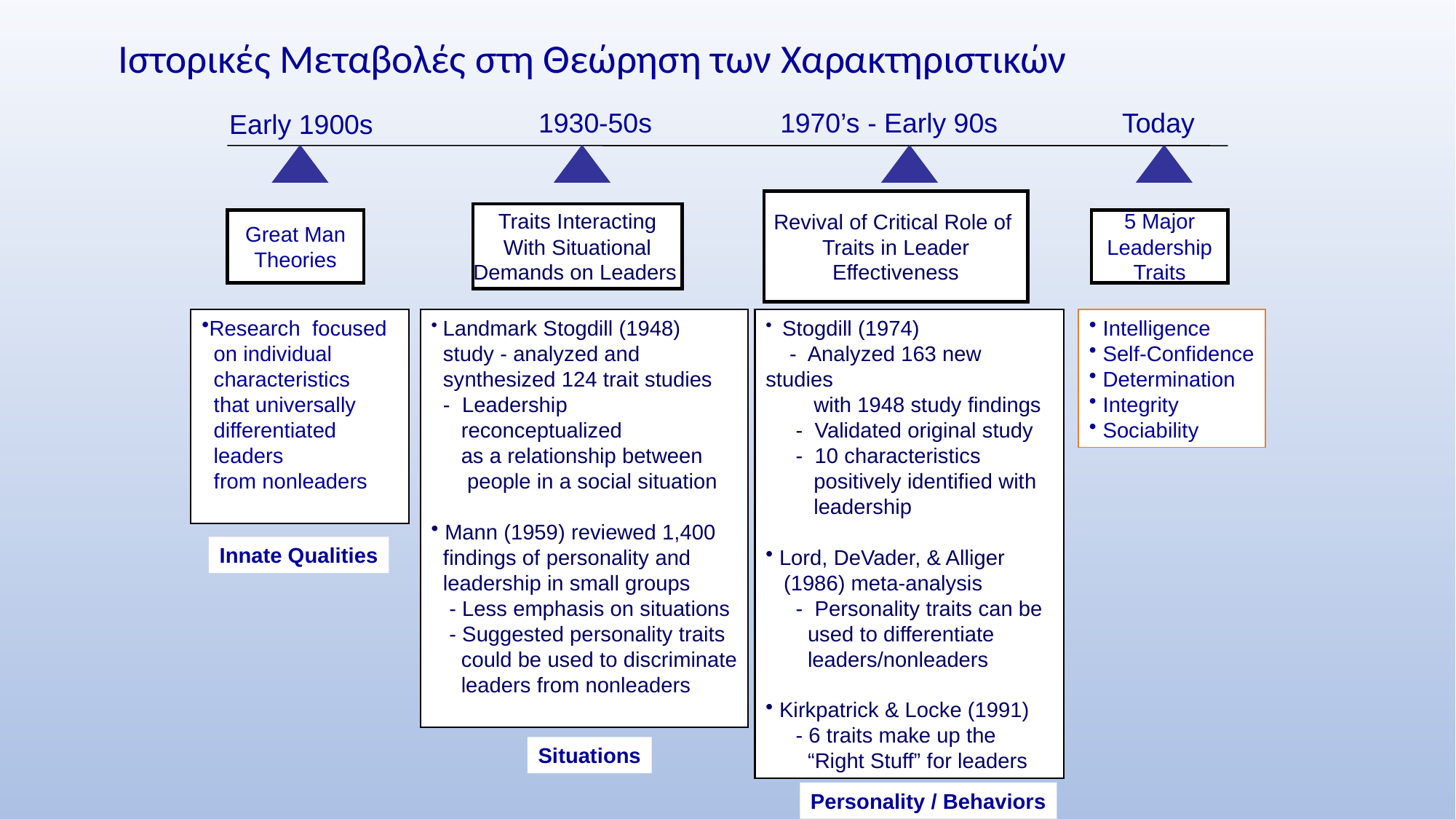

# Ιστορικές Μεταβολές στη Θεώρηση των Χαρακτηριστικών
1930-50s
1970’s - Early 90s
Today
Early 1900s

Revival of Critical Role of
Traits in Leader
Effectiveness
Traits Interacting
 With Situational
Demands on Leaders
Great Man
Theories
5 Major
Leadership
Traits
  Stogdill (1974)
    -  Analyzed 163 new studies
        with 1948 study findings
     -  Validated original study
     -  10 characteristics
        positively identified with
        leadership

 Lord, DeVader, & Alliger
   (1986) meta-analysis
     -  Personality traits can be
       used to differentiate
       leaders/nonleaders

 Kirkpatrick & Locke (1991)
     - 6 traits make up the
       “Right Stuff” for leaders
Research  focused
  on individual
  characteristics
  that universally
  differentiated
  leaders
  from nonleaders

 Landmark Stogdill (1948)
  study - analyzed and
  synthesized 124 trait studies
  -  Leadership
     reconceptualized
     as a relationship between
      people in a social situation

 Mann (1959) reviewed 1,400
  findings of personality and
  leadership in small groups
   - Less emphasis on situations
   - Suggested personality traits
     could be used to discriminate
     leaders from nonleaders

 Intelligence
 Self-Confidence
 Determination
 Integrity
 Sociability
Innate Qualities
Situations
Personality / Behaviors